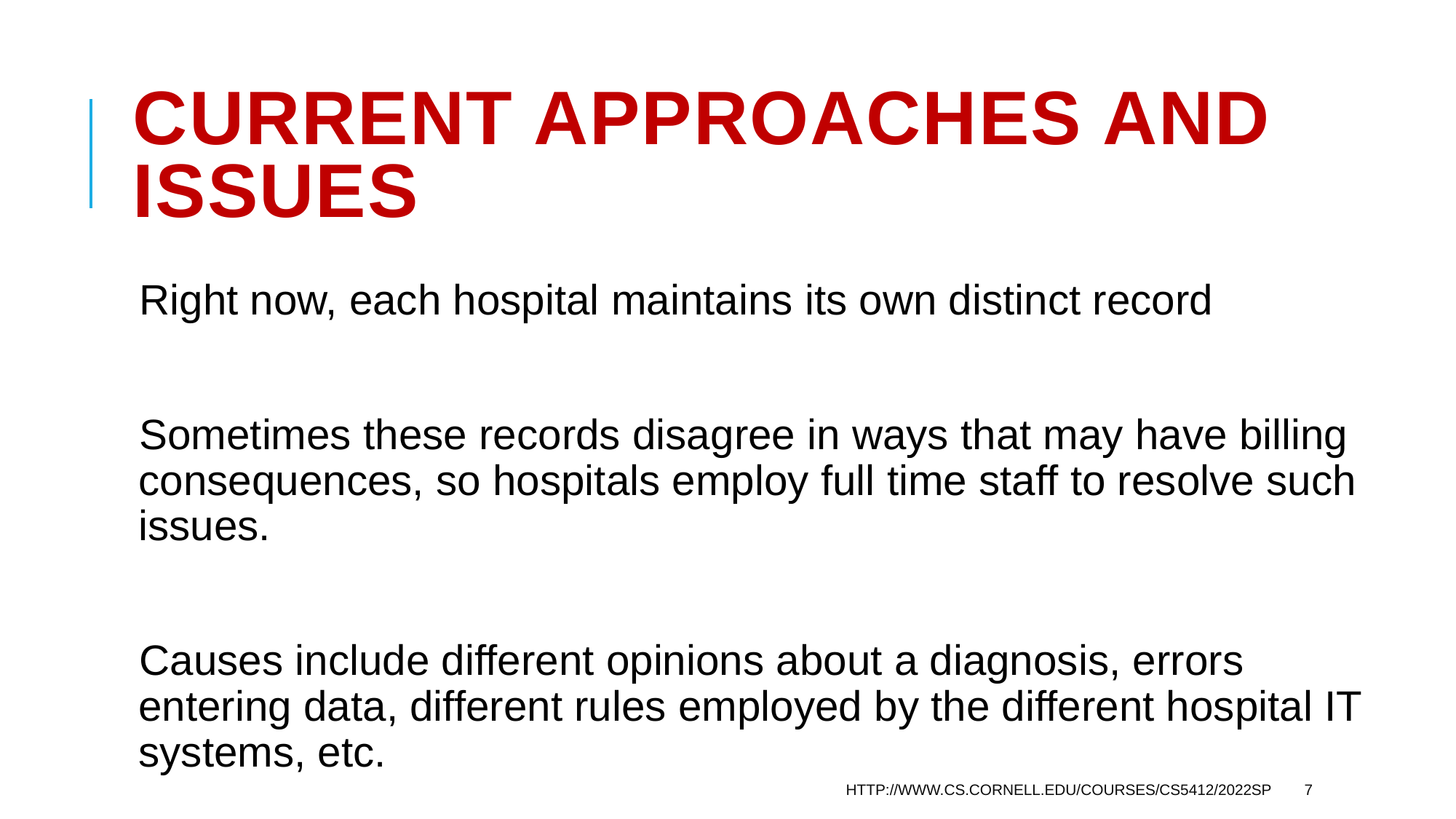

# Current approaches and issues
Right now, each hospital maintains its own distinct record

Sometimes these records disagree in ways that may have billing consequences, so hospitals employ full time staff to resolve such issues.

Causes include different opinions about a diagnosis, errors entering data, different rules employed by the different hospital IT systems, etc.
http://www.cs.cornell.edu/courses/cs5412/2022sp
7